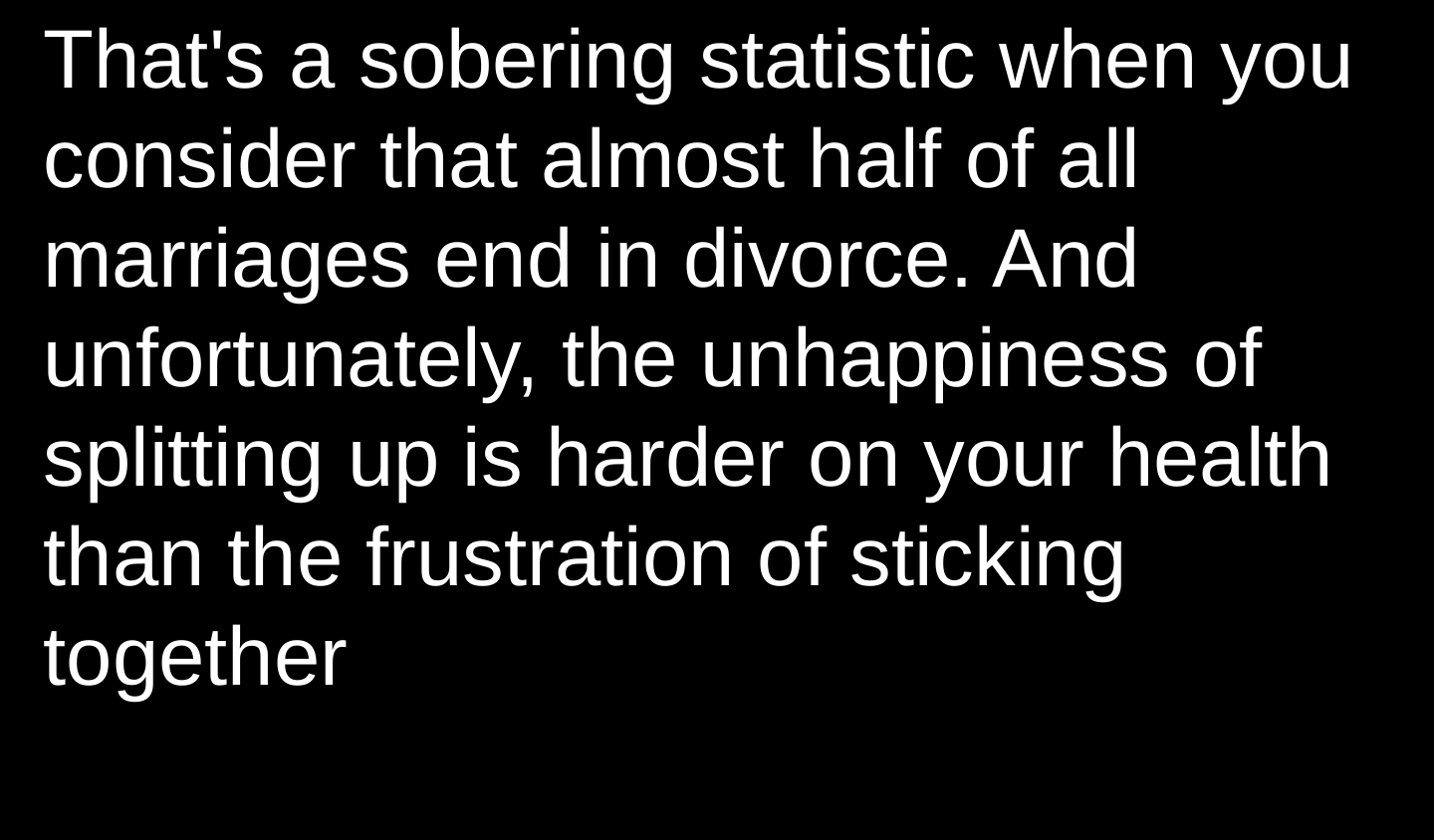

That's a sobering statistic when you consider that almost half of all marriages end in divorce. And unfortunately, the unhappiness of splitting up is harder on your health than the frustration of sticking together